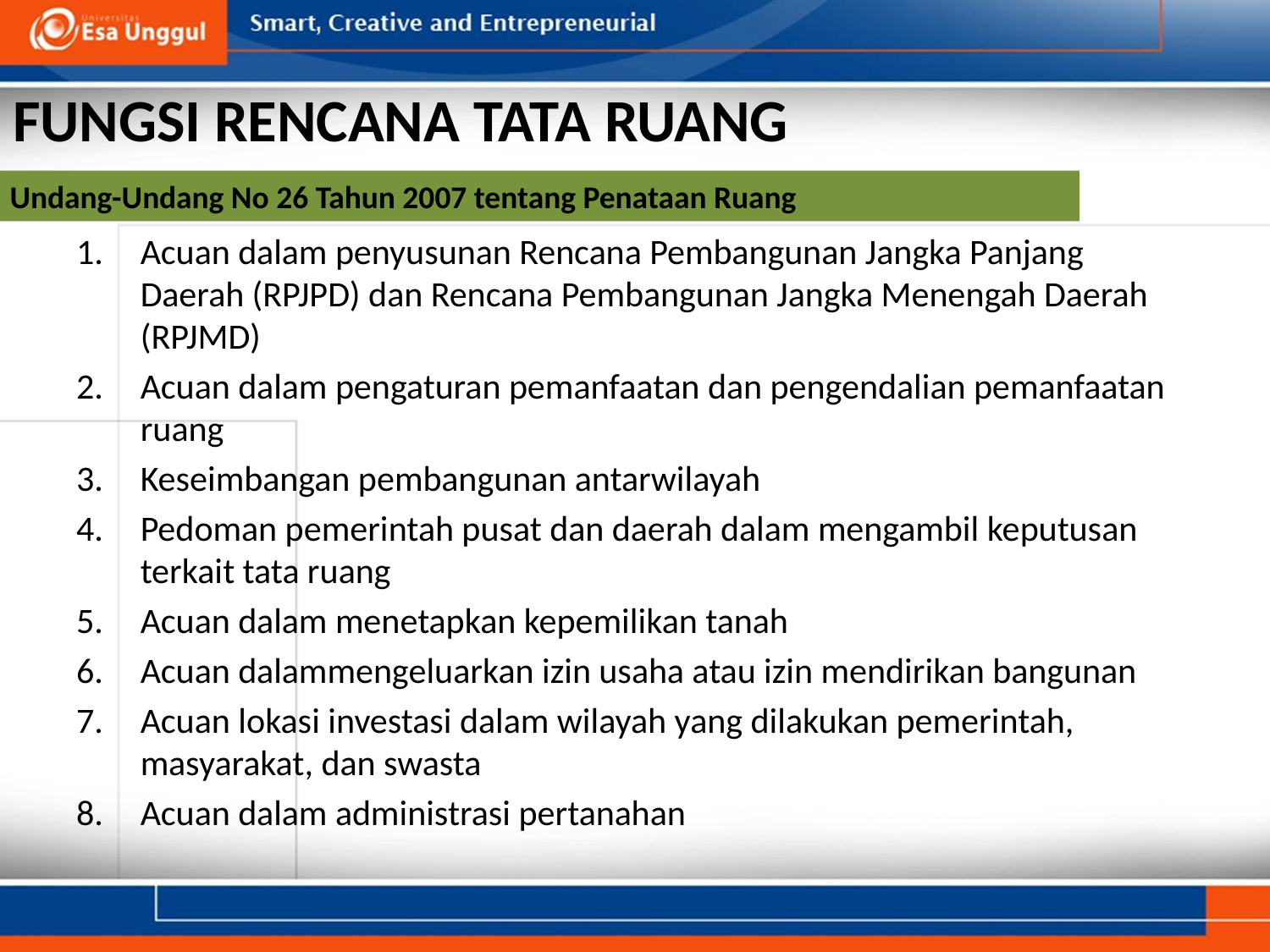

# FUNGSI RENCANA TATA RUANG
Undang-Undang No 26 Tahun 2007 tentang Penataan Ruang
Acuan dalam penyusunan Rencana Pembangunan Jangka Panjang Daerah (RPJPD) dan Rencana Pembangunan Jangka Menengah Daerah (RPJMD)
Acuan dalam pengaturan pemanfaatan dan pengendalian pemanfaatan ruang
Keseimbangan pembangunan antarwilayah
Pedoman pemerintah pusat dan daerah dalam mengambil keputusan terkait tata ruang
Acuan dalam menetapkan kepemilikan tanah
Acuan dalammengeluarkan izin usaha atau izin mendirikan bangunan
Acuan lokasi investasi dalam wilayah yang dilakukan pemerintah, masyarakat, dan swasta
Acuan dalam administrasi pertanahan